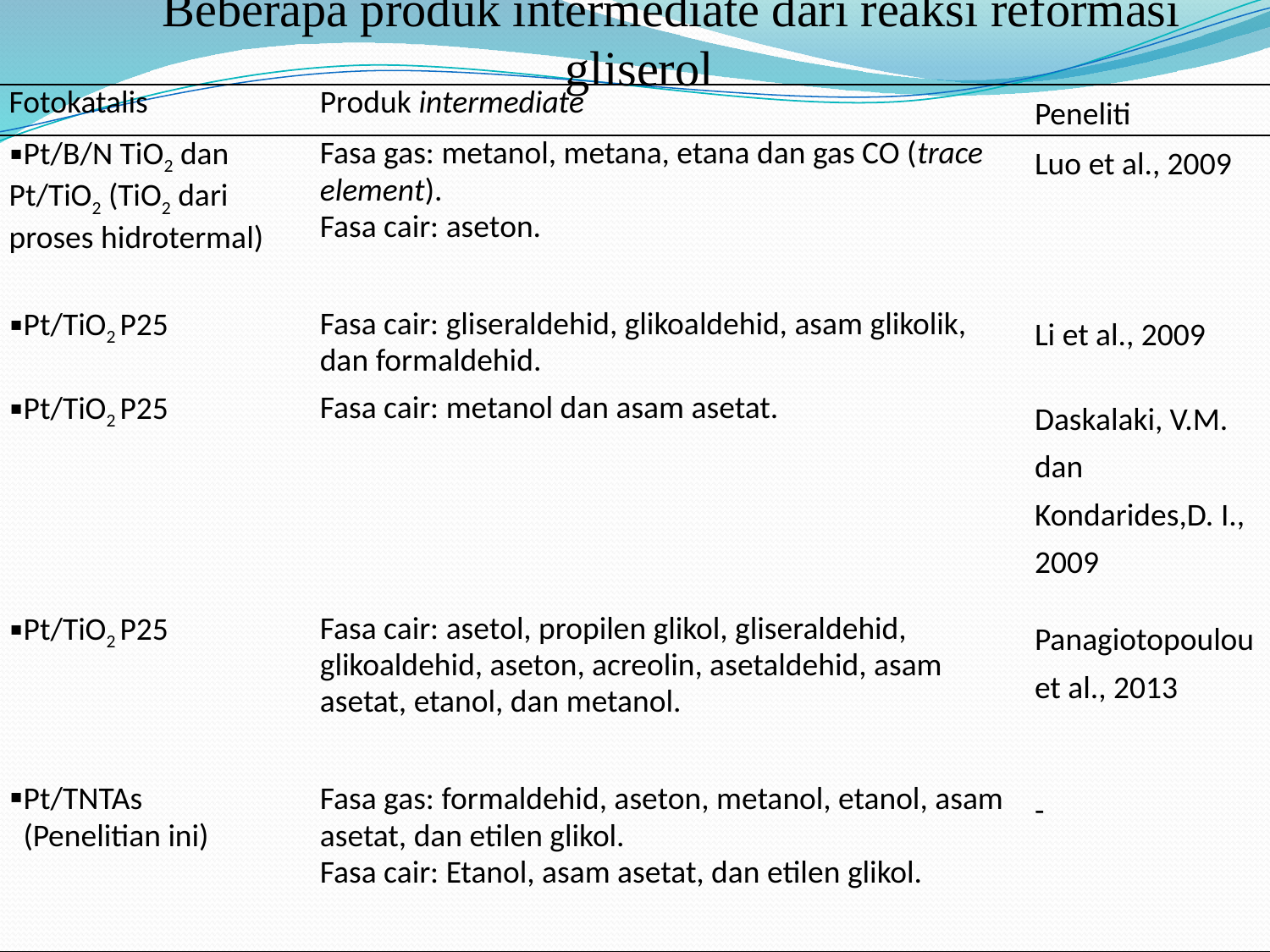

Beberapa produk intermediate dari reaksi reformasi gliserol
| Fotokatalis | Produk intermediate | Peneliti |
| --- | --- | --- |
| Pt/B/N TiO2 dan Pt/TiO2 (TiO2 dari proses hidrotermal) | Fasa gas: metanol, metana, etana dan gas CO (trace element). Fasa cair: aseton. | Luo et al., 2009 |
| Pt/TiO2 P25 | Fasa cair: gliseraldehid, glikoaldehid, asam glikolik, dan formaldehid. | Li et al., 2009 |
| Pt/TiO2 P25 | Fasa cair: metanol dan asam asetat. | Daskalaki, V.M. dan Kondarides,D. I., 2009 |
| Pt/TiO2 P25 | Fasa cair: asetol, propilen glikol, gliseraldehid, glikoaldehid, aseton, acreolin, asetaldehid, asam asetat, etanol, dan metanol. | Panagiotopoulou et al., 2013 |
| Pt/TNTAs (Penelitian ini) | Fasa gas: formaldehid, aseton, metanol, etanol, asam asetat, dan etilen glikol. Fasa cair: Etanol, asam asetat, dan etilen glikol. | - |